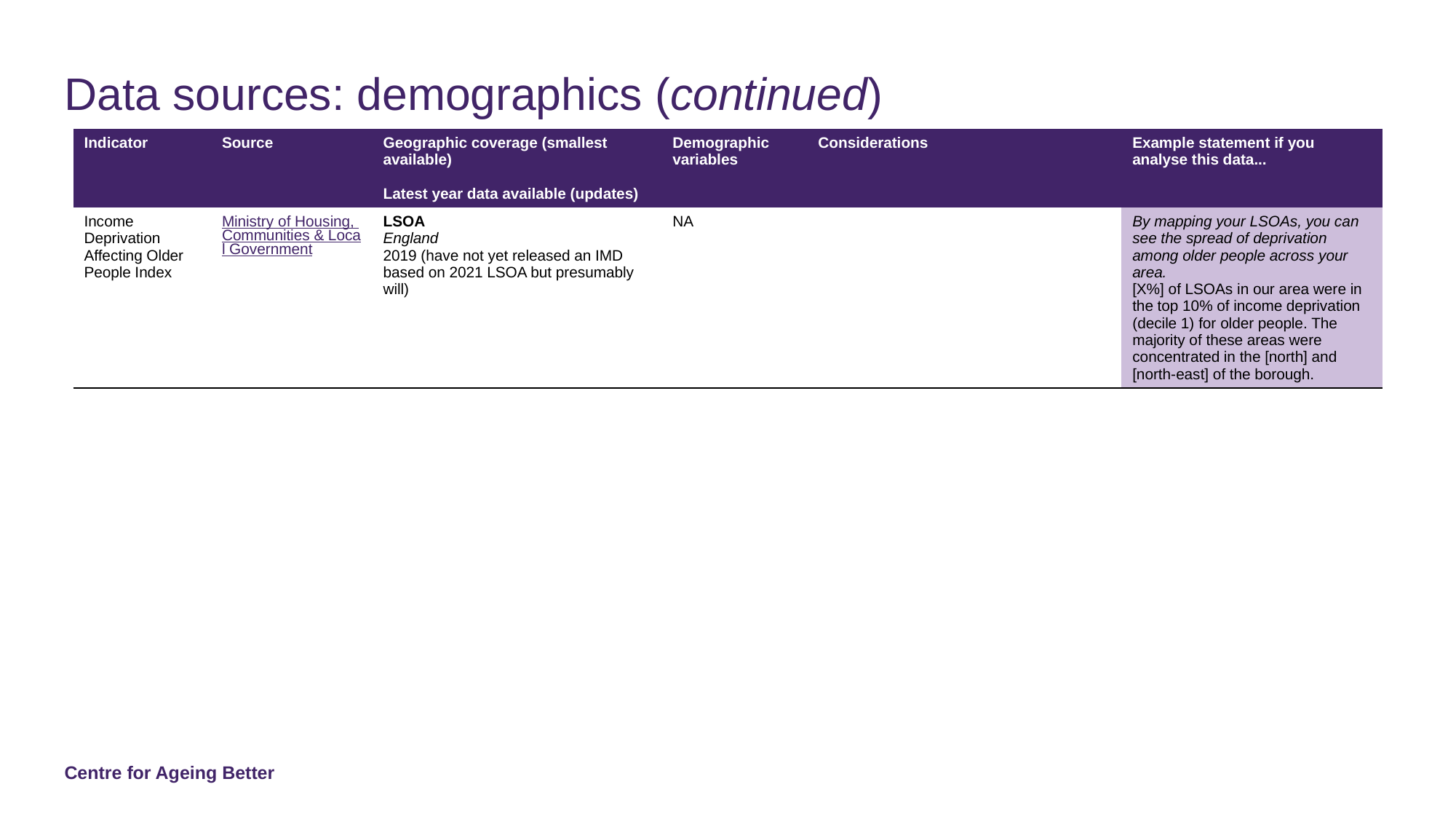

# Data sources: demographics (continued)
| Indicator | Source | Geographic coverage (smallest available) Latest year data available (updates) | Demographic variables | Considerations | Example statement if you analyse this data... |
| --- | --- | --- | --- | --- | --- |
| Income Deprivation Affecting Older People Index | Ministry of Housing, Communities & Local Government | LSOA England 2019 (have not yet released an IMD based on 2021 LSOA but presumably will) | NA |  | By mapping your LSOAs, you can see the spread of deprivation among older people across your area.  [X%] of LSOAs in our area were in the top 10% of income deprivation (decile 1) for older people. The majority of these areas were concentrated in the [north] and [north-east] of the borough. |